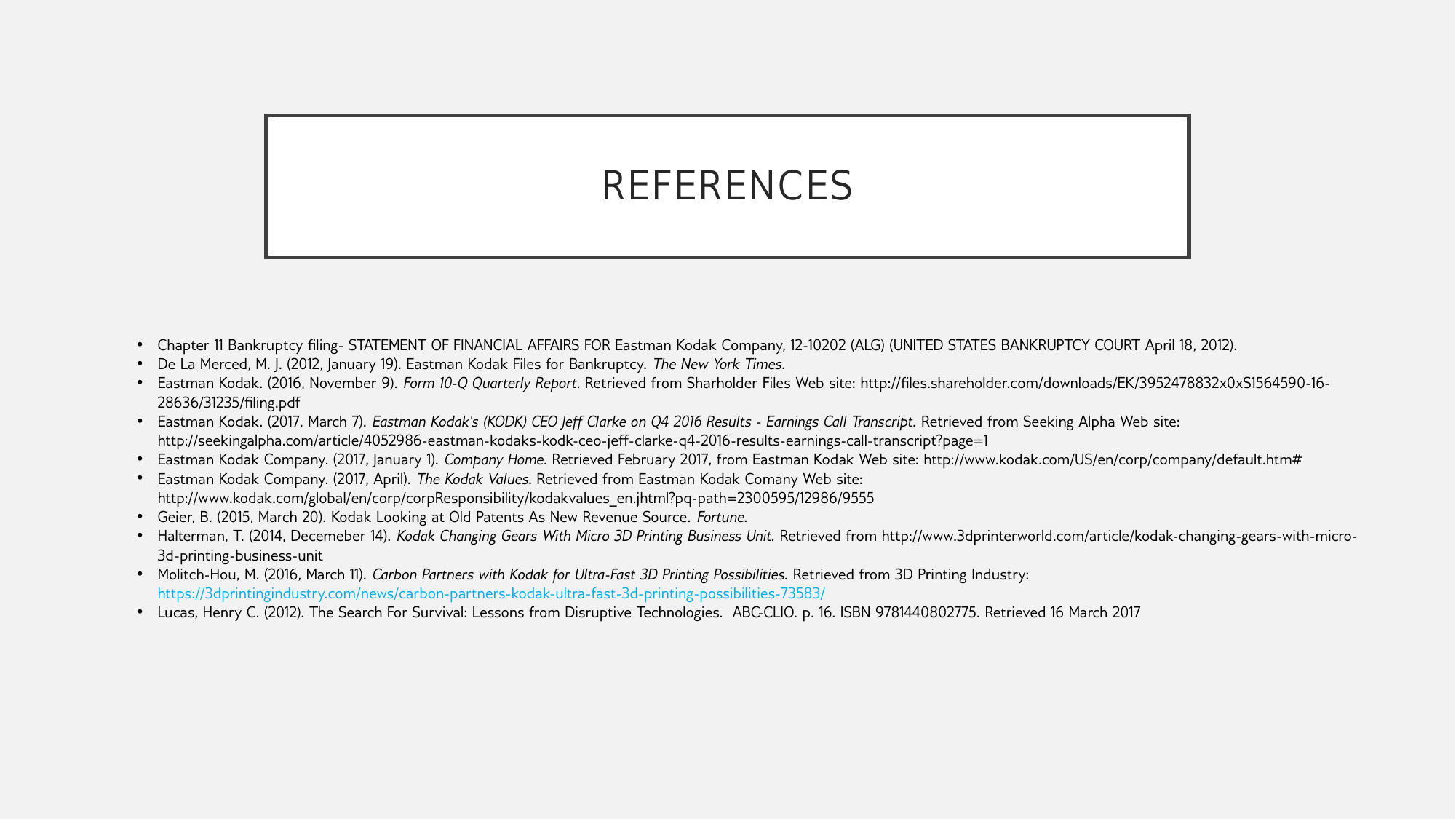

# References
Chapter 11 Bankruptcy filing- STATEMENT OF FINANCIAL AFFAIRS FOR Eastman Kodak Company, 12-10202 (ALG) (UNITED STATES BANKRUPTCY COURT April 18, 2012).
De La Merced, M. J. (2012, January 19). Eastman Kodak Files for Bankruptcy. The New York Times.
Eastman Kodak. (2016, November 9). Form 10-Q Quarterly Report. Retrieved from Sharholder Files Web site: http://files.shareholder.com/downloads/EK/3952478832x0xS1564590-16-28636/31235/filing.pdf
Eastman Kodak. (2017, March 7). Eastman Kodak's (KODK) CEO Jeff Clarke on Q4 2016 Results - Earnings Call Transcript. Retrieved from Seeking Alpha Web site: http://seekingalpha.com/article/4052986-eastman-kodaks-kodk-ceo-jeff-clarke-q4-2016-results-earnings-call-transcript?page=1
Eastman Kodak Company. (2017, January 1). Company Home. Retrieved February 2017, from Eastman Kodak Web site: http://www.kodak.com/US/en/corp/company/default.htm#
Eastman Kodak Company. (2017, April). The Kodak Values. Retrieved from Eastman Kodak Comany Web site: http://www.kodak.com/global/en/corp/corpResponsibility/kodakvalues_en.jhtml?pq-path=2300595/12986/9555
Geier, B. (2015, March 20). Kodak Looking at Old Patents As New Revenue Source. Fortune.
Halterman, T. (2014, Decemeber 14). Kodak Changing Gears With Micro 3D Printing Business Unit. Retrieved from http://www.3dprinterworld.com/article/kodak-changing-gears-with-micro-3d-printing-business-unit
Molitch-Hou, M. (2016, March 11). Carbon Partners with Kodak for Ultra-Fast 3D Printing Possibilities. Retrieved from 3D Printing Industry: https://3dprintingindustry.com/news/carbon-partners-kodak-ultra-fast-3d-printing-possibilities-73583/
Lucas, Henry C. (2012). The Search For Survival: Lessons from Disruptive Technologies.  ABC-CLIO. p. 16. ISBN 9781440802775. Retrieved 16 March 2017